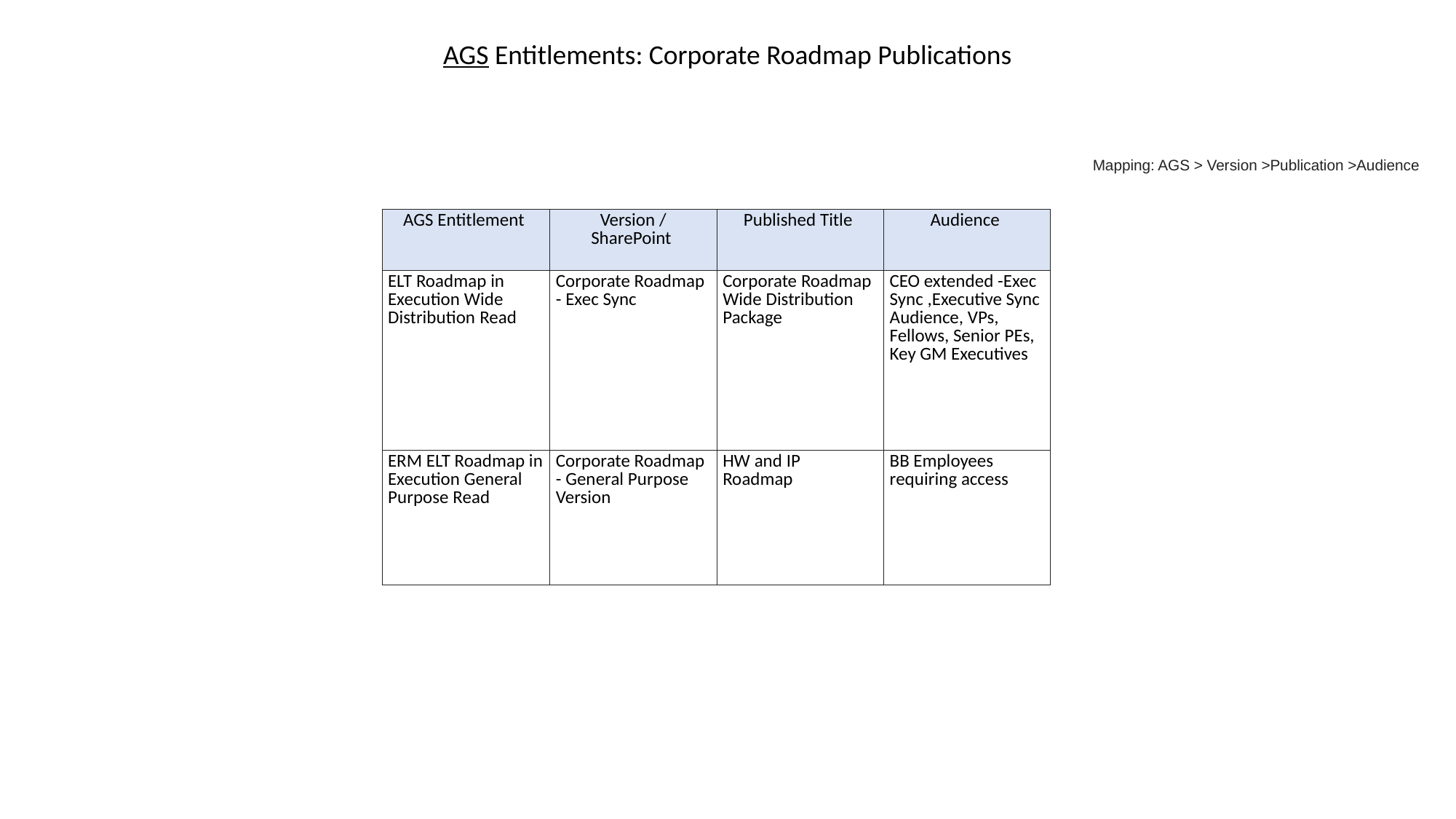

AGS Entitlements: Corporate Roadmap Publications
Mapping: AGS > Version >Publication >Audience
| AGS Entitlement | Version / SharePoint | Published Title | Audience |
| --- | --- | --- | --- |
| ELT Roadmap in Execution Wide Distribution Read | Corporate Roadmap - Exec Sync | Corporate Roadmap Wide Distribution Package | CEO extended -Exec Sync ,Executive Sync Audience, VPs, Fellows, Senior PEs, Key GM Executives |
| ERM ELT Roadmap in Execution General Purpose Read | Corporate Roadmap - General Purpose Version | HW and IP Roadmap | BB Employees requiring access |